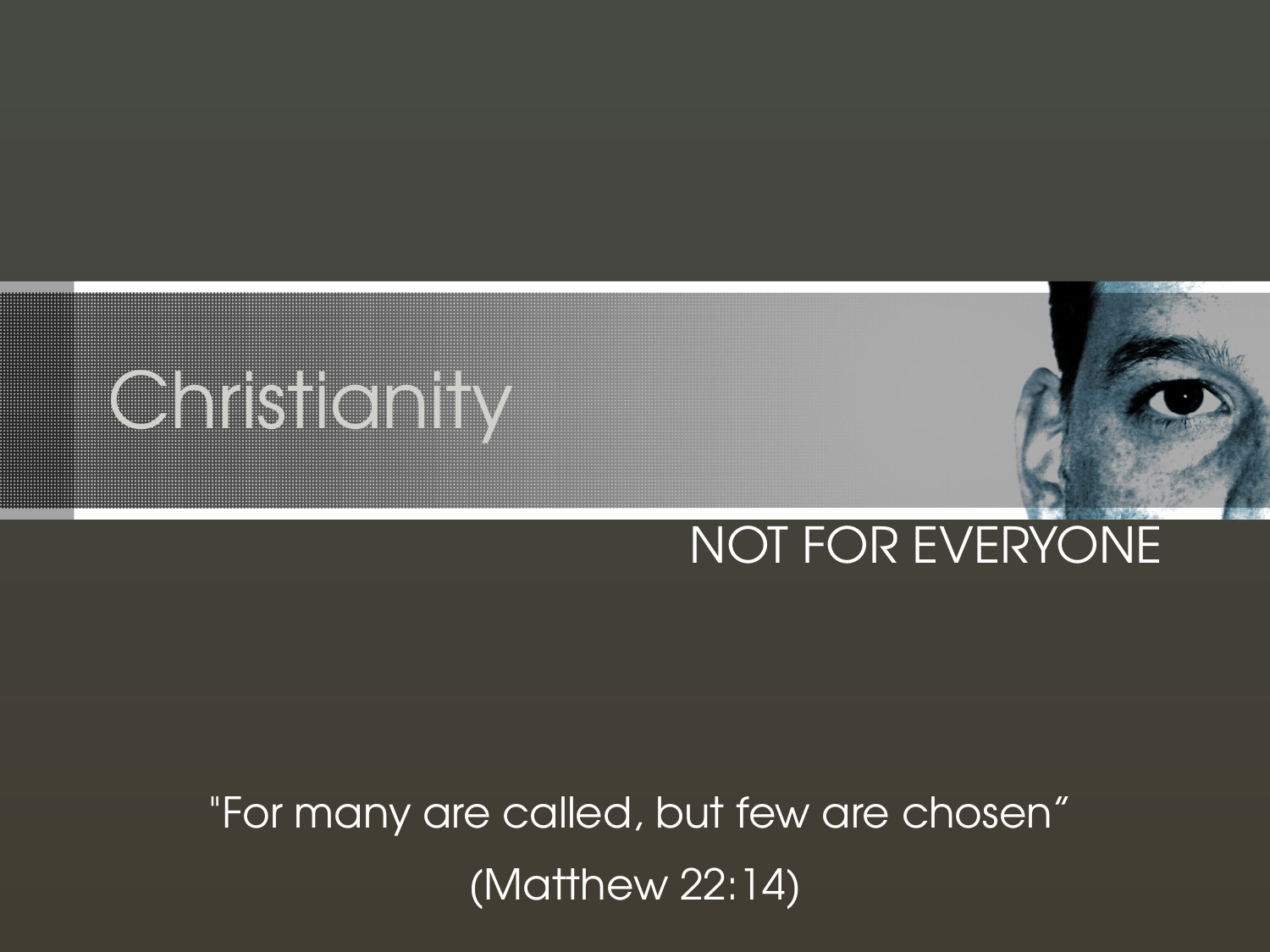

# Christianity
NOT FOR EVERYONE
 "For many are called, but few are chosen”
(Matthew 22:14)